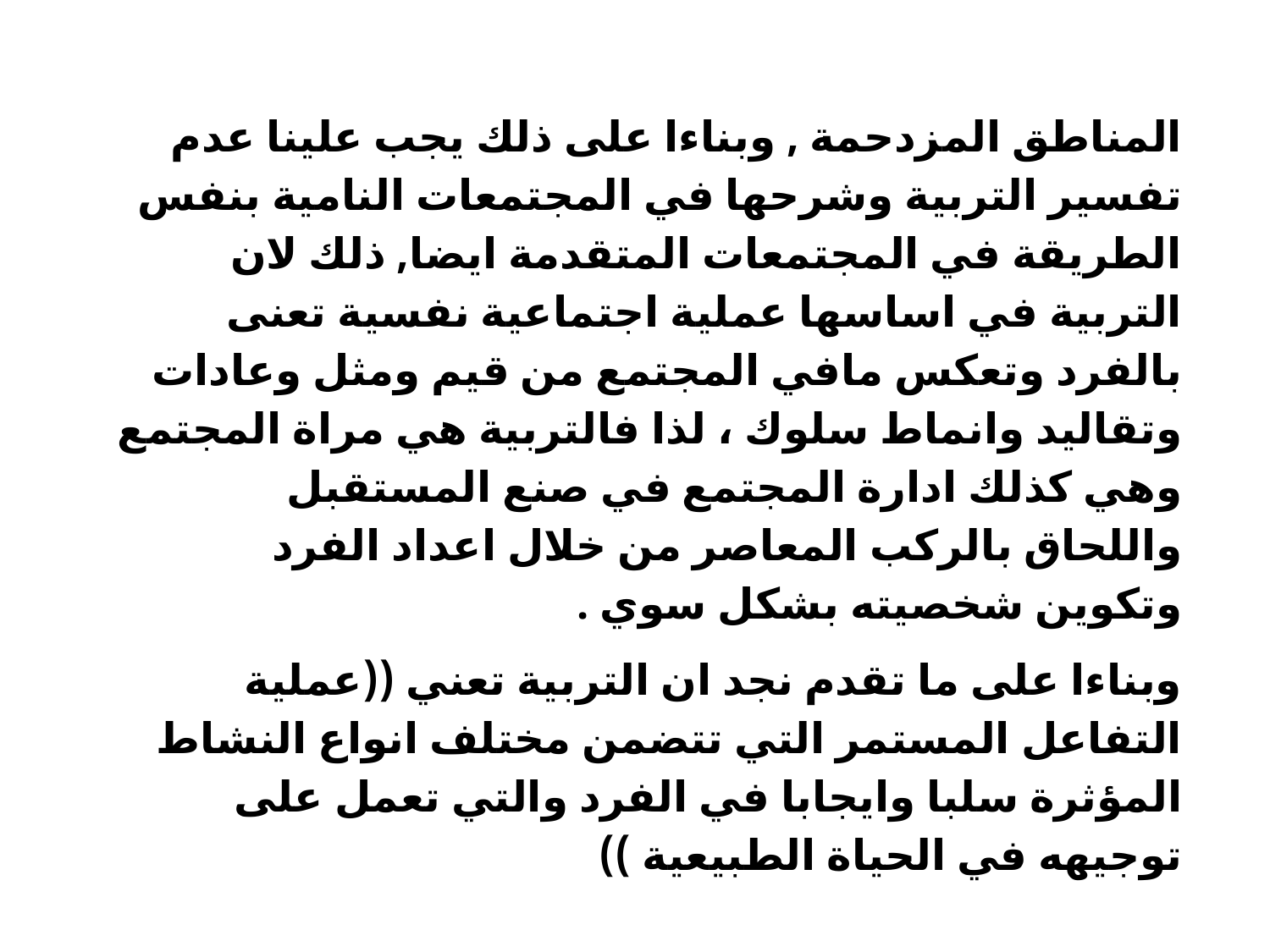

المناطق المزدحمة , وبناءا على ذلك يجب علينا عدم تفسير التربية وشرحها في المجتمعات النامية بنفس الطريقة في المجتمعات المتقدمة ايضا, ذلك لان التربية في اساسها عملية اجتماعية نفسية تعنى بالفرد وتعكس مافي المجتمع من قيم ومثل وعادات وتقاليد وانماط سلوك ، لذا فالتربية هي مراة المجتمع وهي كذلك ادارة المجتمع في صنع المستقبل واللحاق بالركب المعاصر من خلال اعداد الفرد وتكوين شخصيته بشكل سوي .
وبناءا على ما تقدم نجد ان التربية تعني ((عملية التفاعل المستمر التي تتضمن مختلف انواع النشاط المؤثرة سلبا وايجابا في الفرد والتي تعمل على توجيهه في الحياة الطبيعية ))